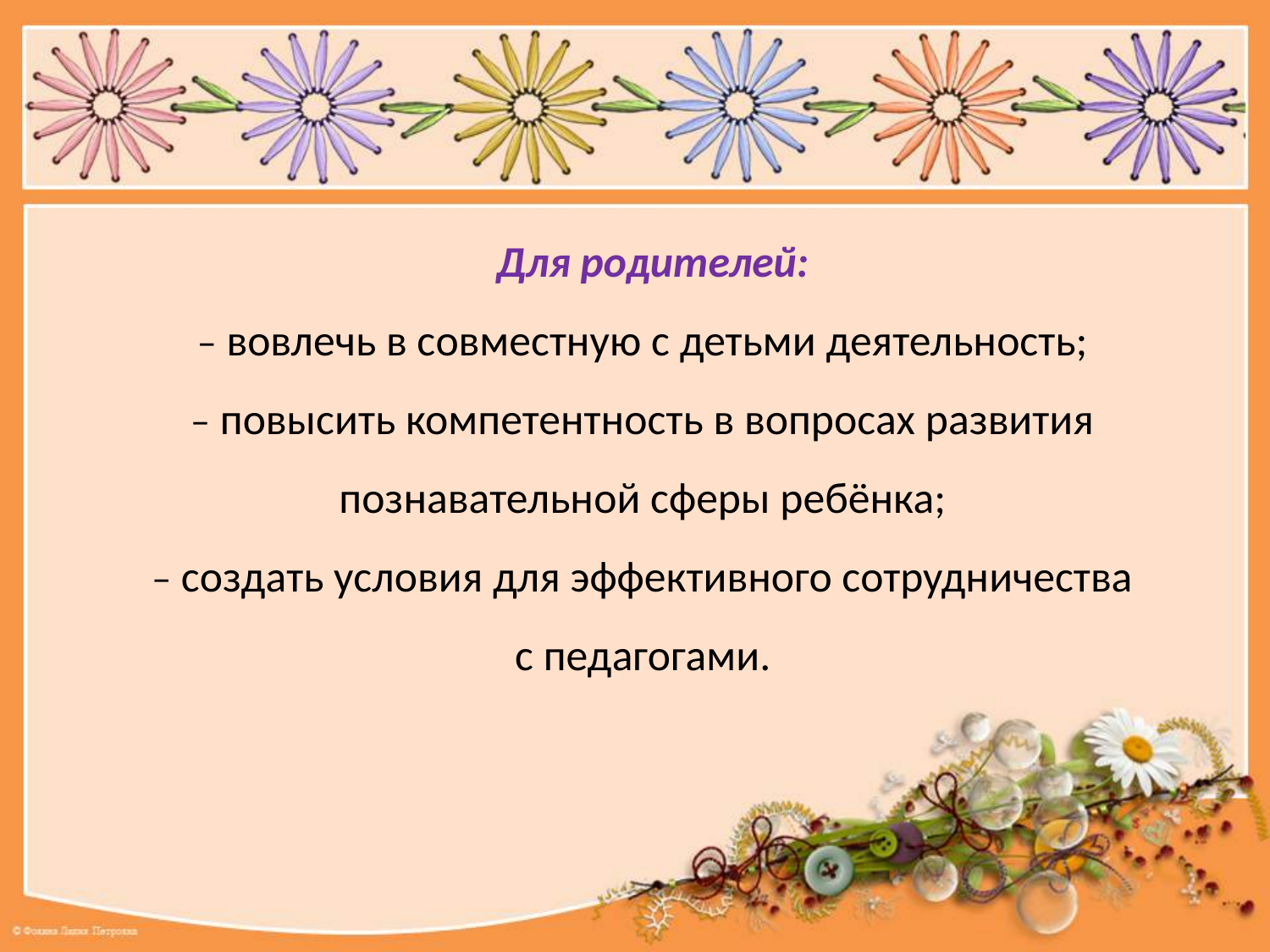

# Для родителей: – вовлечь в совместную с детьми деятельность; – повысить компетентность в вопросах развития познавательной сферы ребёнка; – создать условия для эффективного сотрудничества с педагогами.